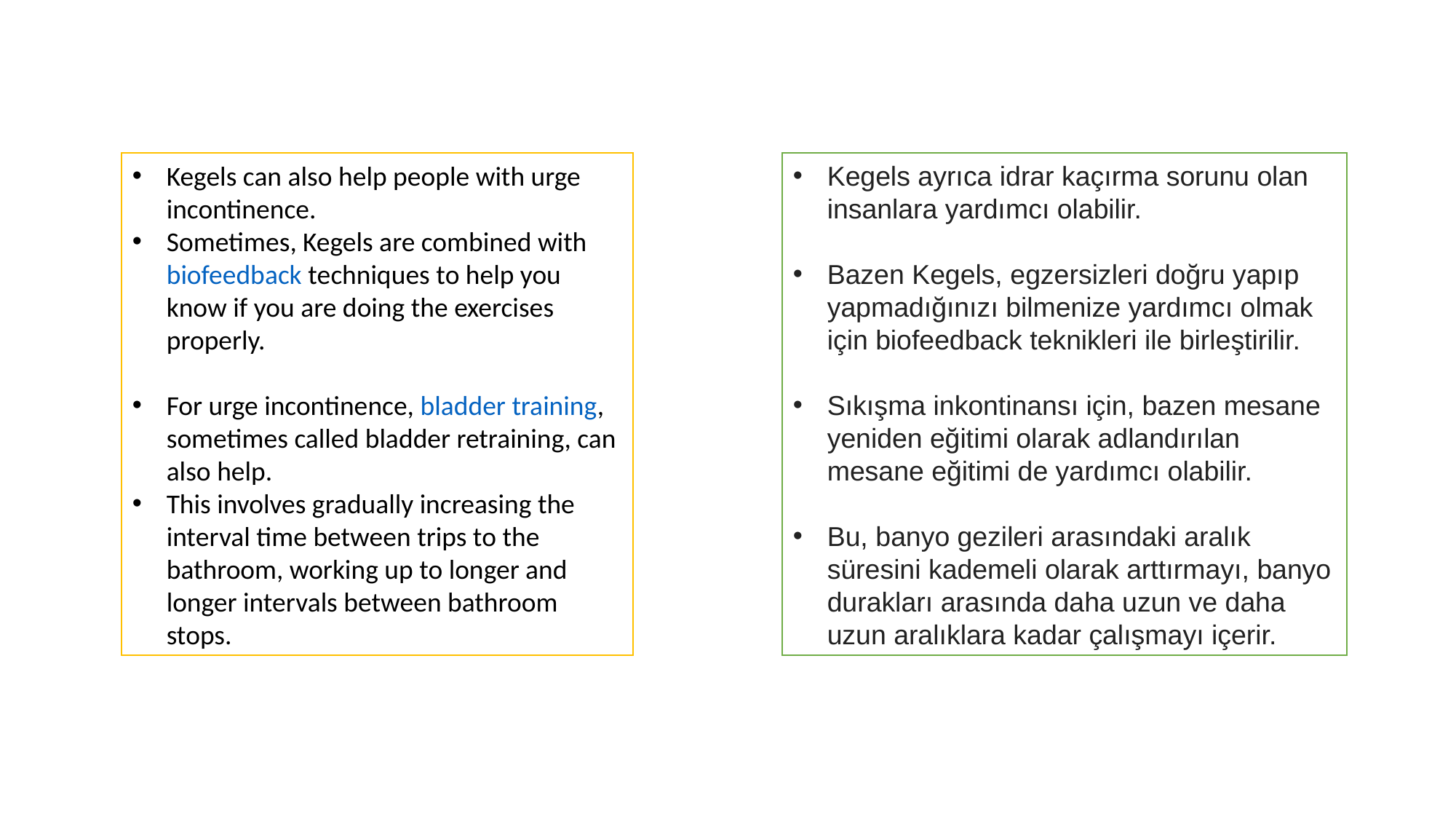

Kegels can also help people with urge incontinence.
Sometimes, Kegels are combined with biofeedback techniques to help you know if you are doing the exercises properly.

For urge incontinence, bladder training, sometimes called bladder retraining, can also help.
This involves gradually increasing the interval time between trips to the bathroom, working up to longer and longer intervals between bathroom stops.
Kegels ayrıca idrar kaçırma sorunu olan insanlara yardımcı olabilir.

Bazen Kegels, egzersizleri doğru yapıp yapmadığınızı bilmenize yardımcı olmak için biofeedback teknikleri ile birleştirilir.

Sıkışma inkontinansı için, bazen mesane yeniden eğitimi olarak adlandırılan mesane eğitimi de yardımcı olabilir.

Bu, banyo gezileri arasındaki aralık süresini kademeli olarak arttırmayı, banyo durakları arasında daha uzun ve daha uzun aralıklara kadar çalışmayı içerir.